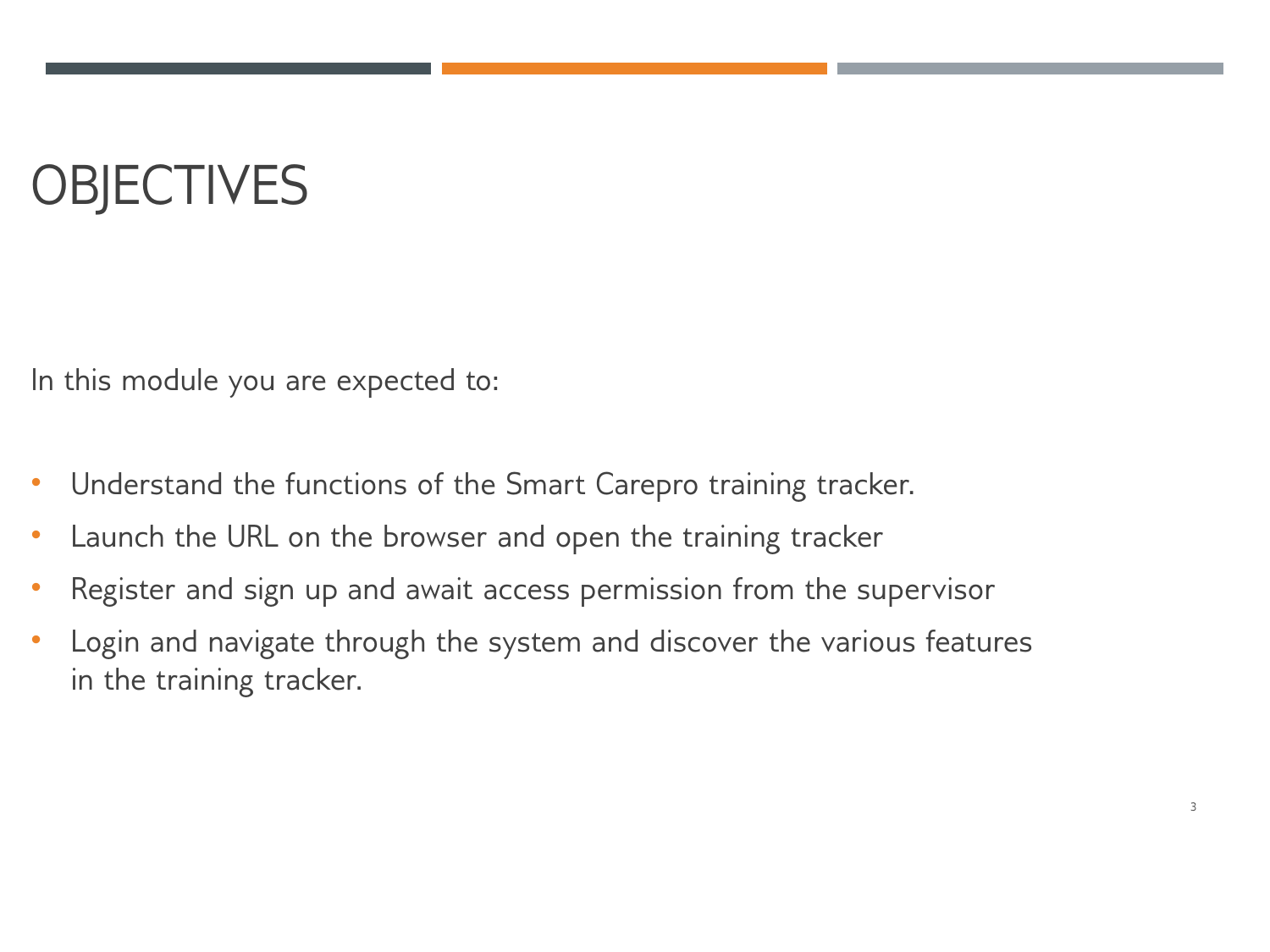

# Objectives
In this module you are expected to:

Understand the functions of the Smart Carepro training tracker.
Launch the URL on the browser and open the training tracker
Register and sign up and await access permission from the supervisor
Login and navigate through the system and discover the various features in the training tracker.

3